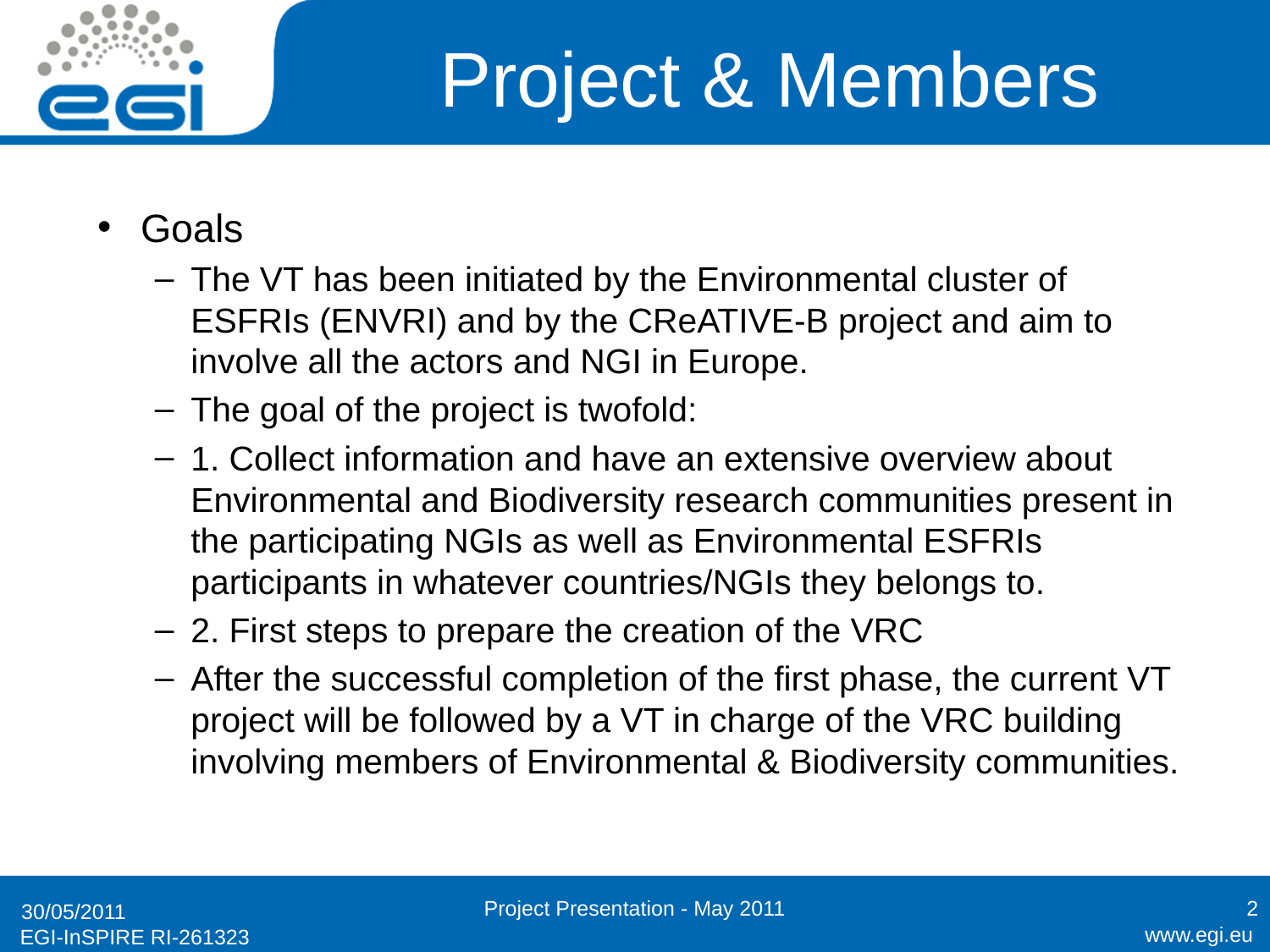

# Project & Members
Goals
The VT has been initiated by the Environmental cluster of ESFRIs (ENVRI) and by the CReATIVE-B project and aim to involve all the actors and NGI in Europe.
The goal of the project is twofold:
1. Collect information and have an extensive overview about Environmental and Biodiversity research communities present in the participating NGIs as well as Environmental ESFRIs participants in whatever countries/NGIs they belongs to.
2. First steps to prepare the creation of the VRC
After the successful completion of the first phase, the current VT project will be followed by a VT in charge of the VRC building involving members of Environmental & Biodiversity communities.
Project Presentation - May 2011
2
30/05/2011